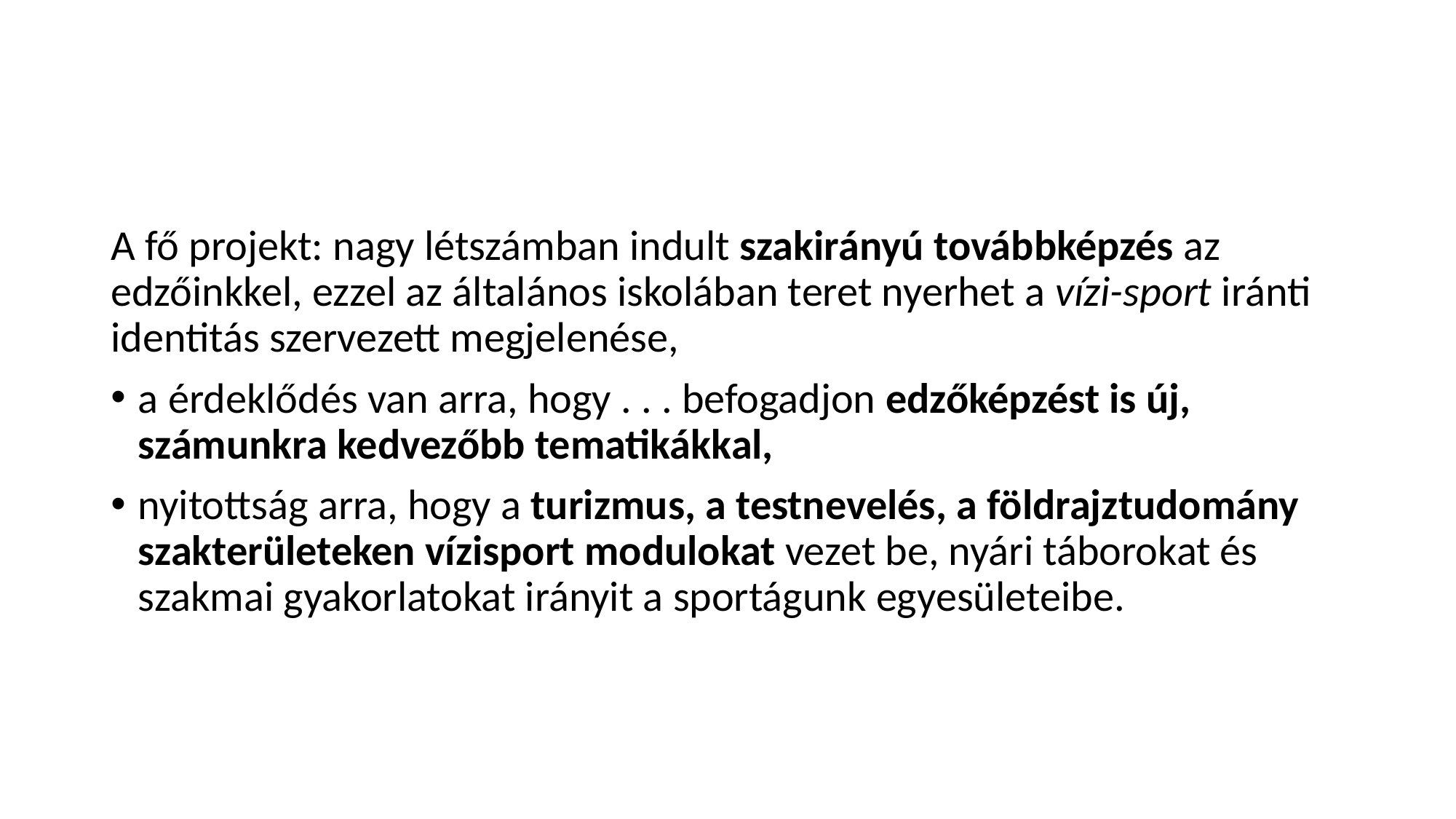

A fő projekt: nagy létszámban indult szakirányú továbbképzés az edzőinkkel, ezzel az általános iskolában teret nyerhet a vízi-sport iránti identitás szervezett megjelenése,
a érdeklődés van arra, hogy . . . befogadjon edzőképzést is új, számunkra kedvezőbb tematikákkal,
nyitottság arra, hogy a turizmus, a testnevelés, a földrajztudomány szakterületeken vízisport modulokat vezet be, nyári táborokat és szakmai gyakorlatokat irányit a sportágunk egyesületeibe.